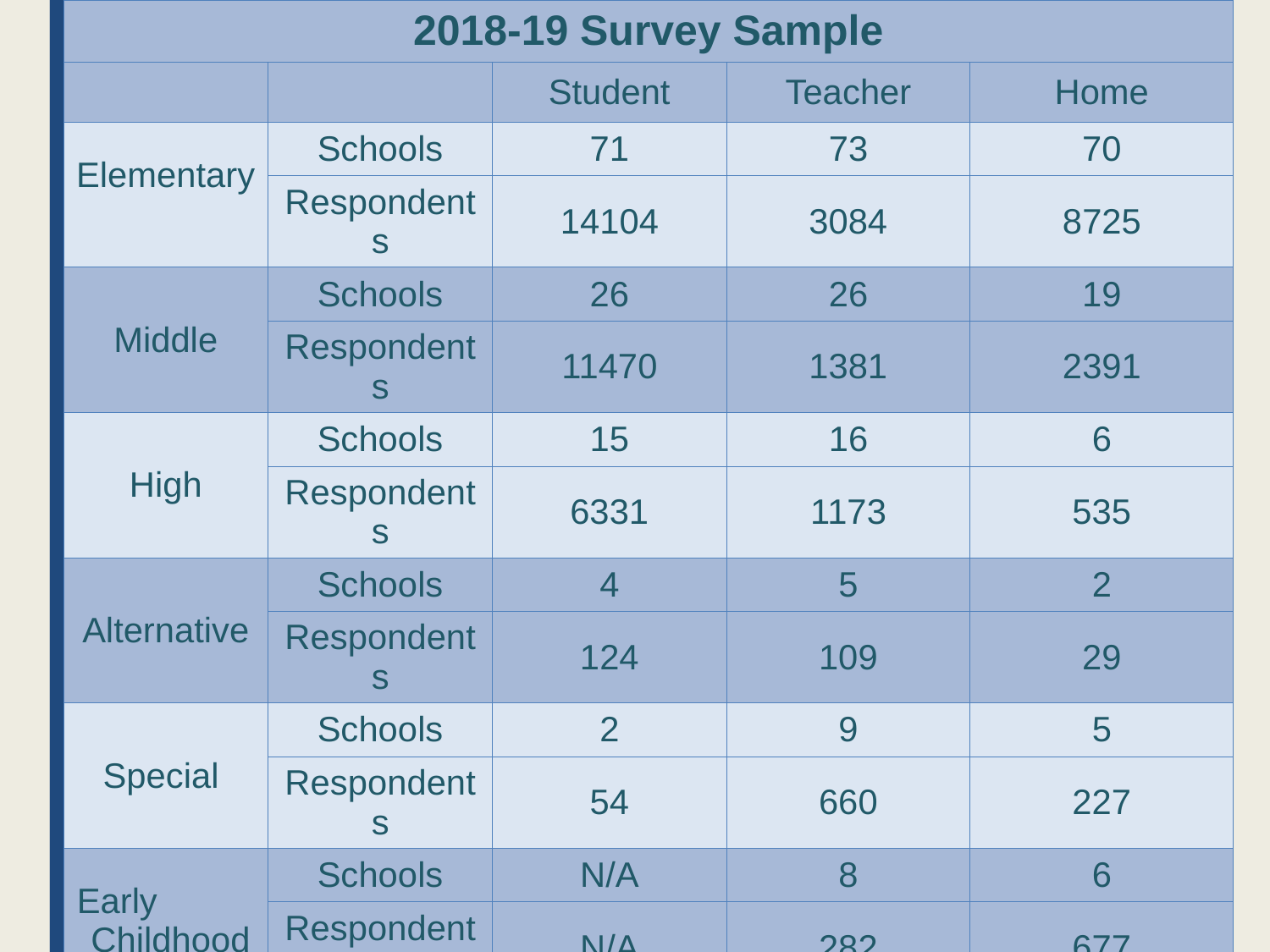

| 2018-19 Survey Sample |  |  |  |  |
| --- | --- | --- | --- | --- |
|  |  | Student | Teacher | Home |
| Elementary | Schools | 71 | 73 | 70 |
|  | Respondents | 14104 | 3084 | 8725 |
| Middle | Schools | 26 | 26 | 19 |
|  | Respondents | 11470 | 1381 | 2391 |
| High | Schools | 15 | 16 | 6 |
|  | Respondents | 6331 | 1173 | 535 |
| Alternative | Schools | 4 | 5 | 2 |
|  | Respondents | 124 | 109 | 29 |
| Special | Schools | 2 | 9 | 5 |
|  | Respondents | 54 | 660 | 227 |
| Early Childhood | Schools | N/A | 8 | 6 |
|  | Respondents | N/A | 282 | 677 |
| Other | Schools | 6 | 6 | 5 |
|  | Respondents | 2734 | 375 | 794 |
|  |  | 34,817 | 7,064 | 13,378 |
#
School Climate Workshop, 5/23/12